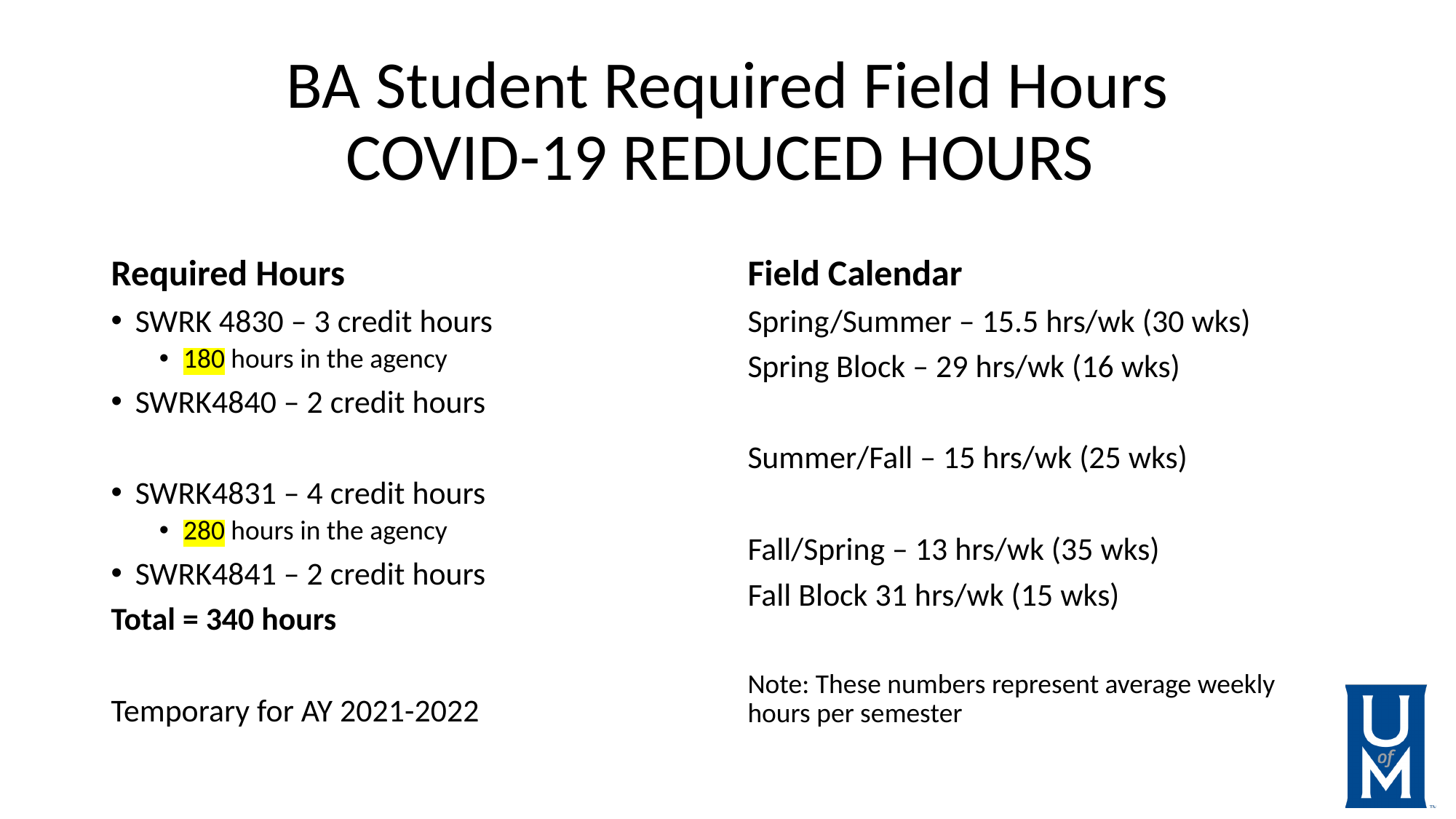

# BA Student Required Field Hours COVID-19 REDUCED HOURS
Required Hours
Field Calendar
SWRK 4830 – 3 credit hours
180 hours in the agency
SWRK4840 – 2 credit hours

SWRK4831 – 4 credit hours
280 hours in the agency
SWRK4841 – 2 credit hours
Total = 340 hours

Temporary for AY 2021-2022

Spring/Summer – 15.5 hrs/wk (30 wks)
Spring Block – 29 hrs/wk (16 wks)

Summer/Fall – 15 hrs/wk (25 wks)

Fall/Spring – 13 hrs/wk (35 wks)
Fall Block 31 hrs/wk (15 wks)

Note: These numbers represent average weekly hours per semester